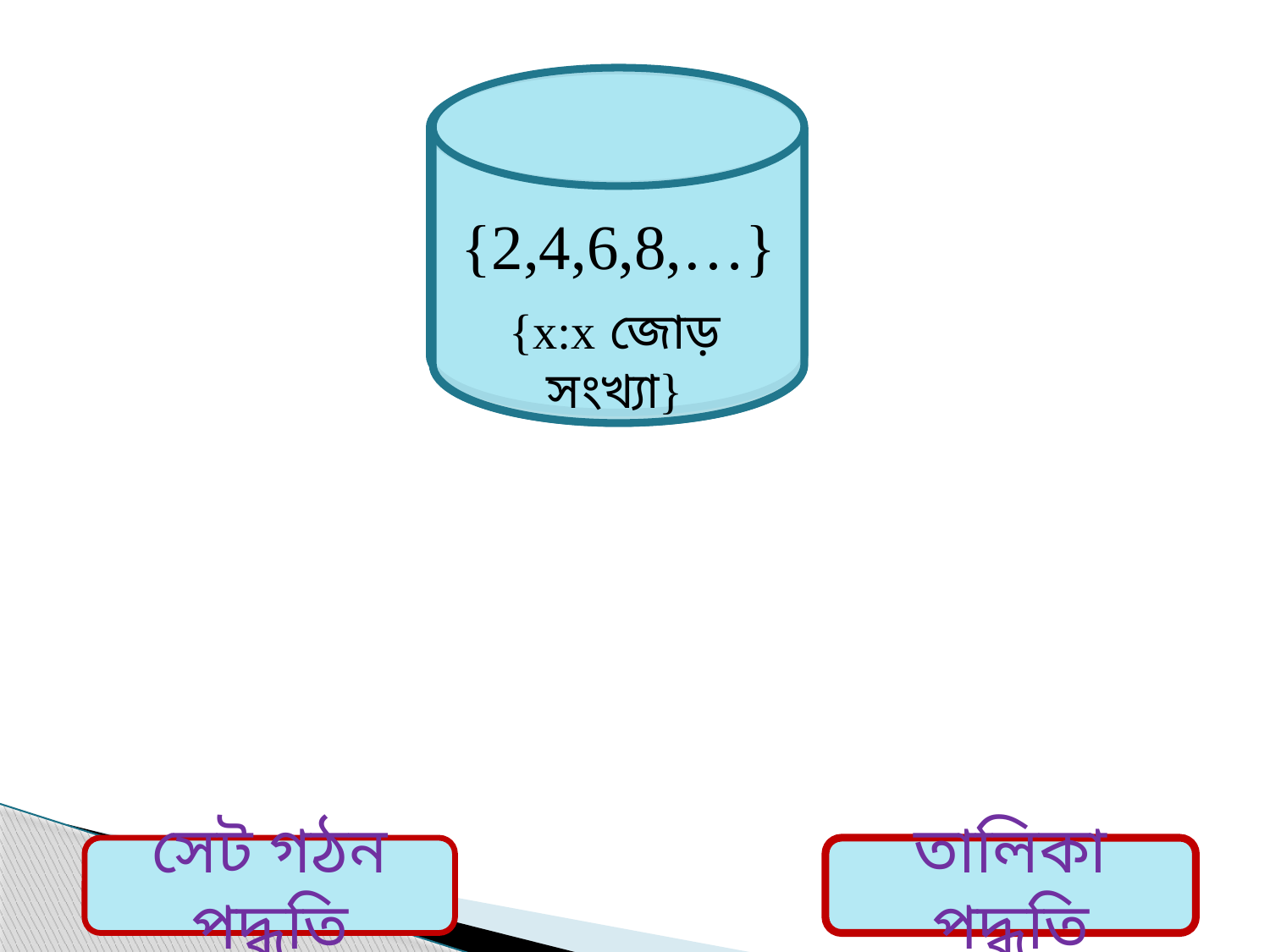

{2,4,6,8,…}
{x:x জোড় সংখ্যা}
সেট গঠন পদ্ধতি
তালিকা পদ্ধতি